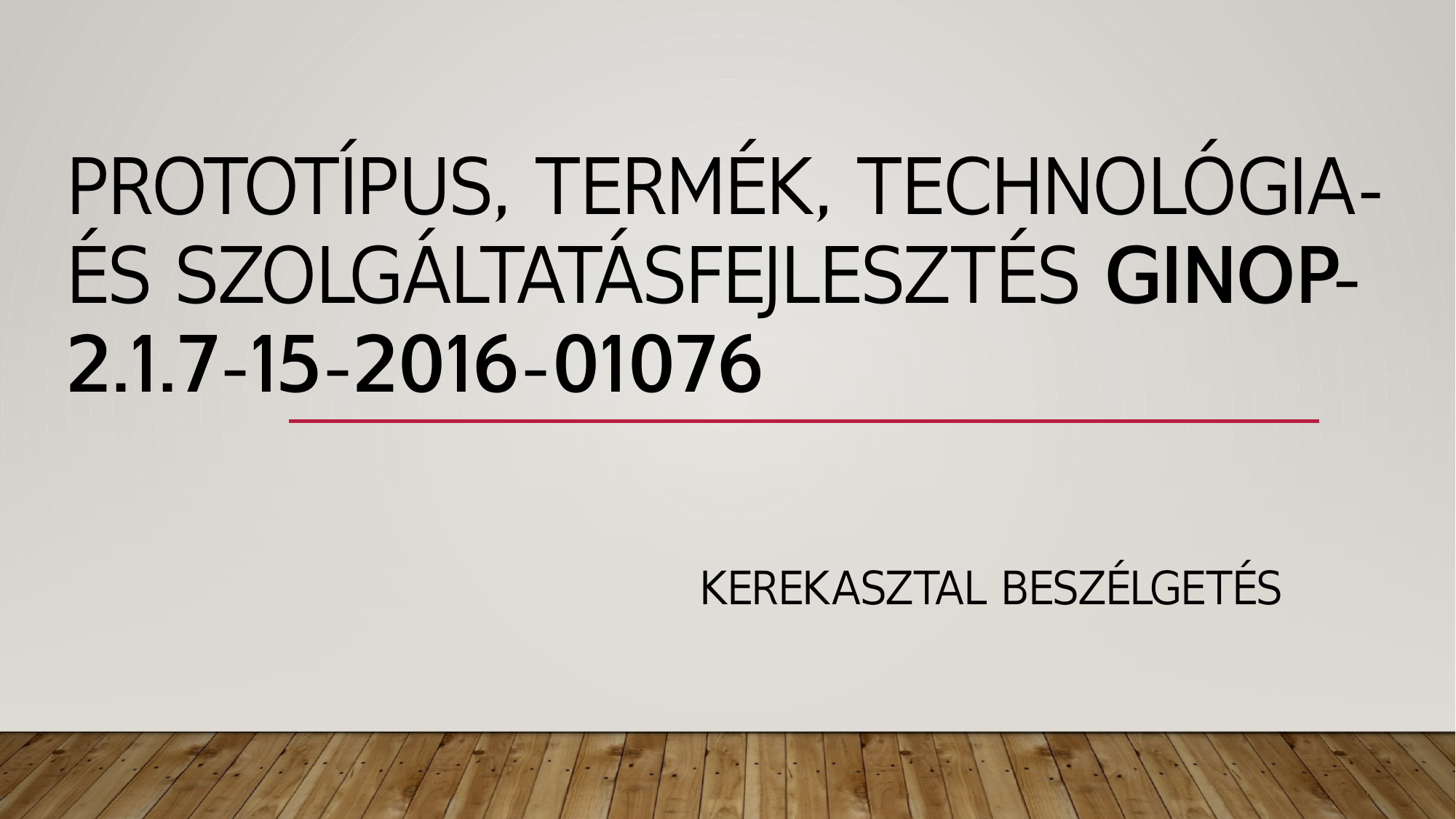

# Prototípus, termék, technológia- és szolgáltatásfejlesztés GINOP-2.1.7-15-2016-01076
Kerekasztal beszélgetés